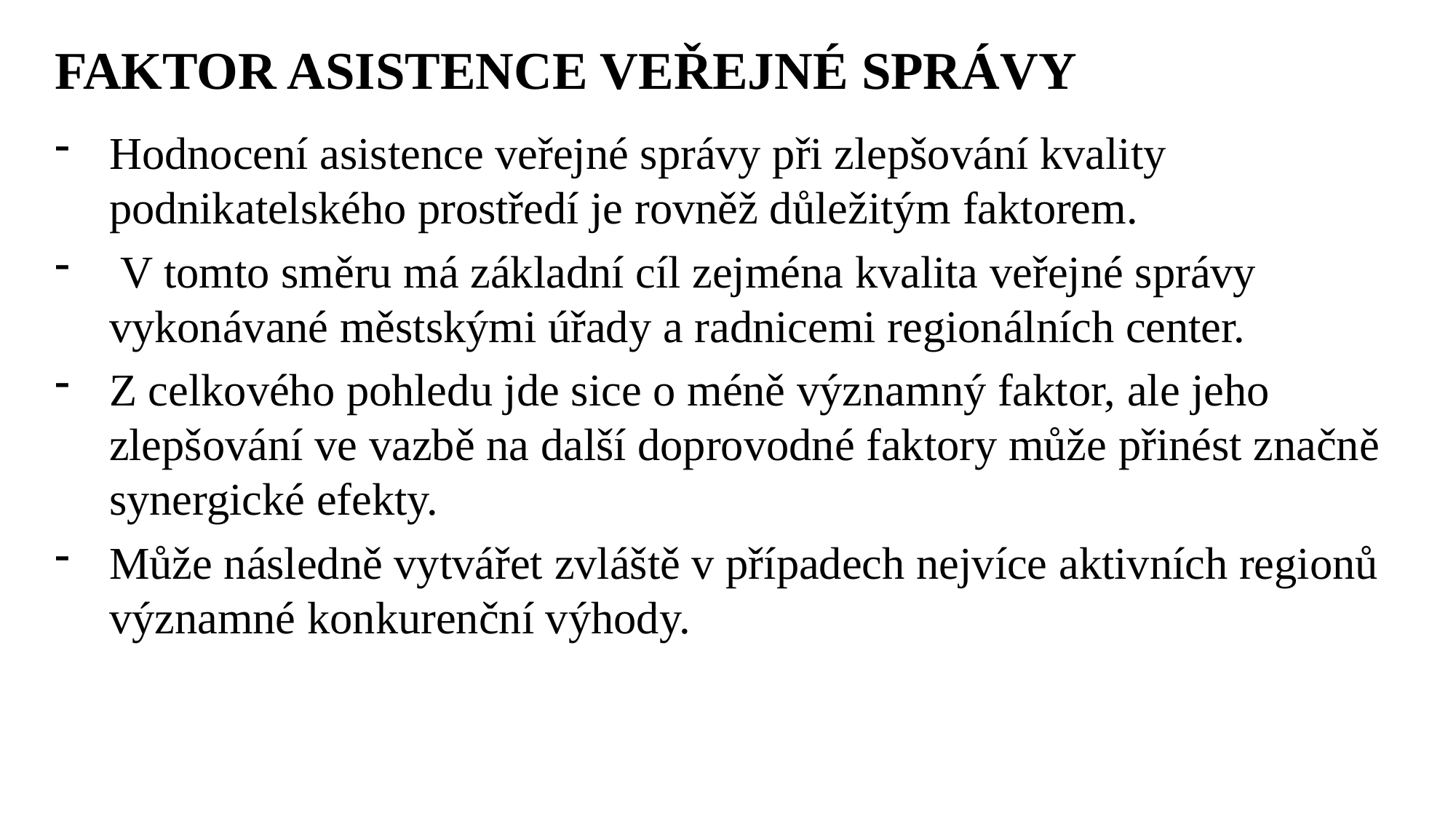

FAKTOR ASISTENCE VEŘEJNÉ SPRÁVY
Hodnocení asistence veřejné správy při zlepšování kvality podnikatelského prostředí je rovněž důležitým faktorem.
 V tomto směru má základní cíl zejména kvalita veřejné správy vykonávané městskými úřady a radnicemi regionálních center.
Z celkového pohledu jde sice o méně významný faktor, ale jeho zlepšování ve vazbě na další doprovodné faktory může přinést značně synergické efekty.
Může následně vytvářet zvláště v případech nejvíce aktivních regionů významné konkurenční výhody.

Ing. Lenka Prachařová, Ph.D.